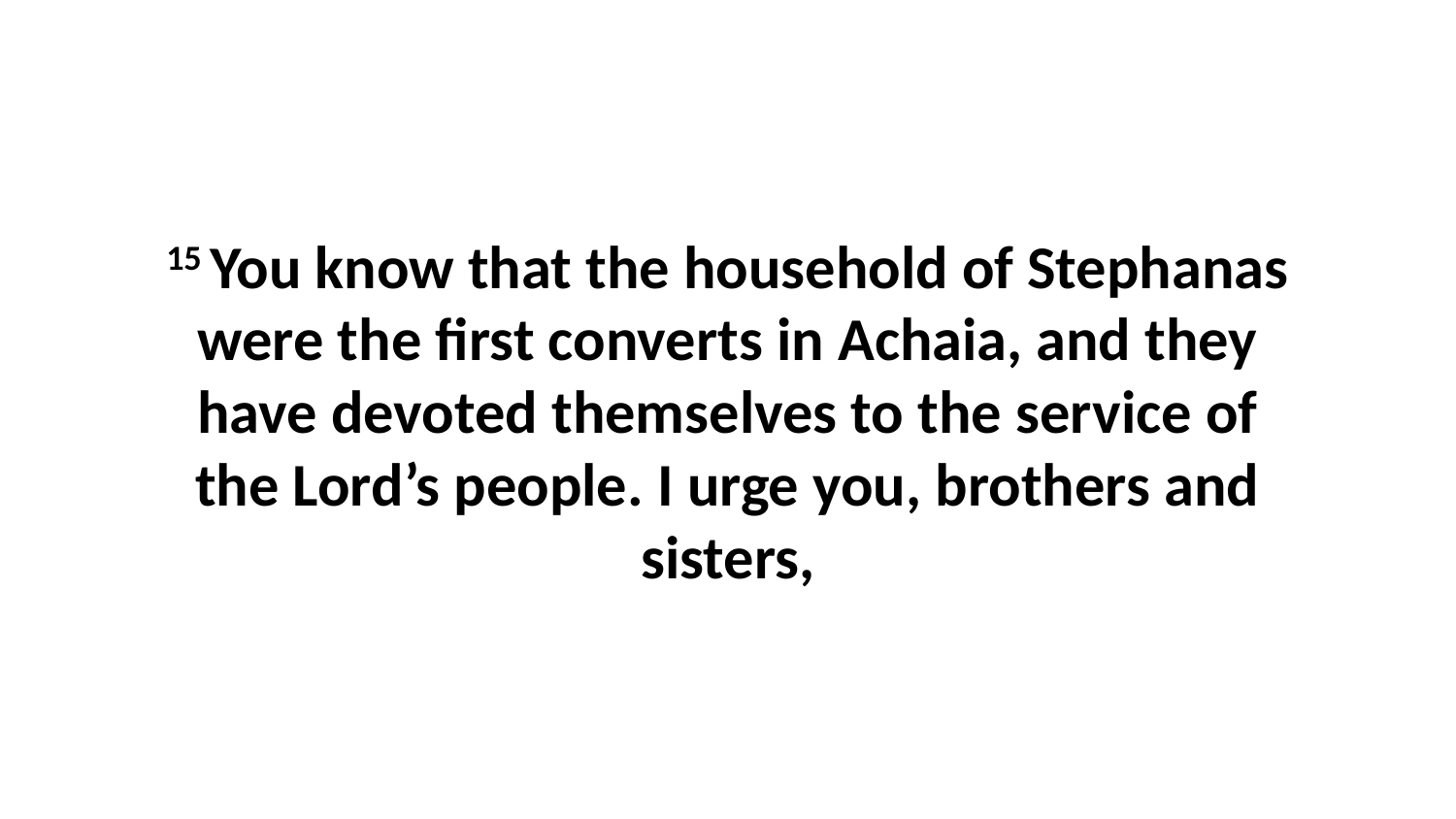

15 You know that the household of Stephanas were the first converts in Achaia, and they have devoted themselves to the service of the Lord’s people. I urge you, brothers and sisters,